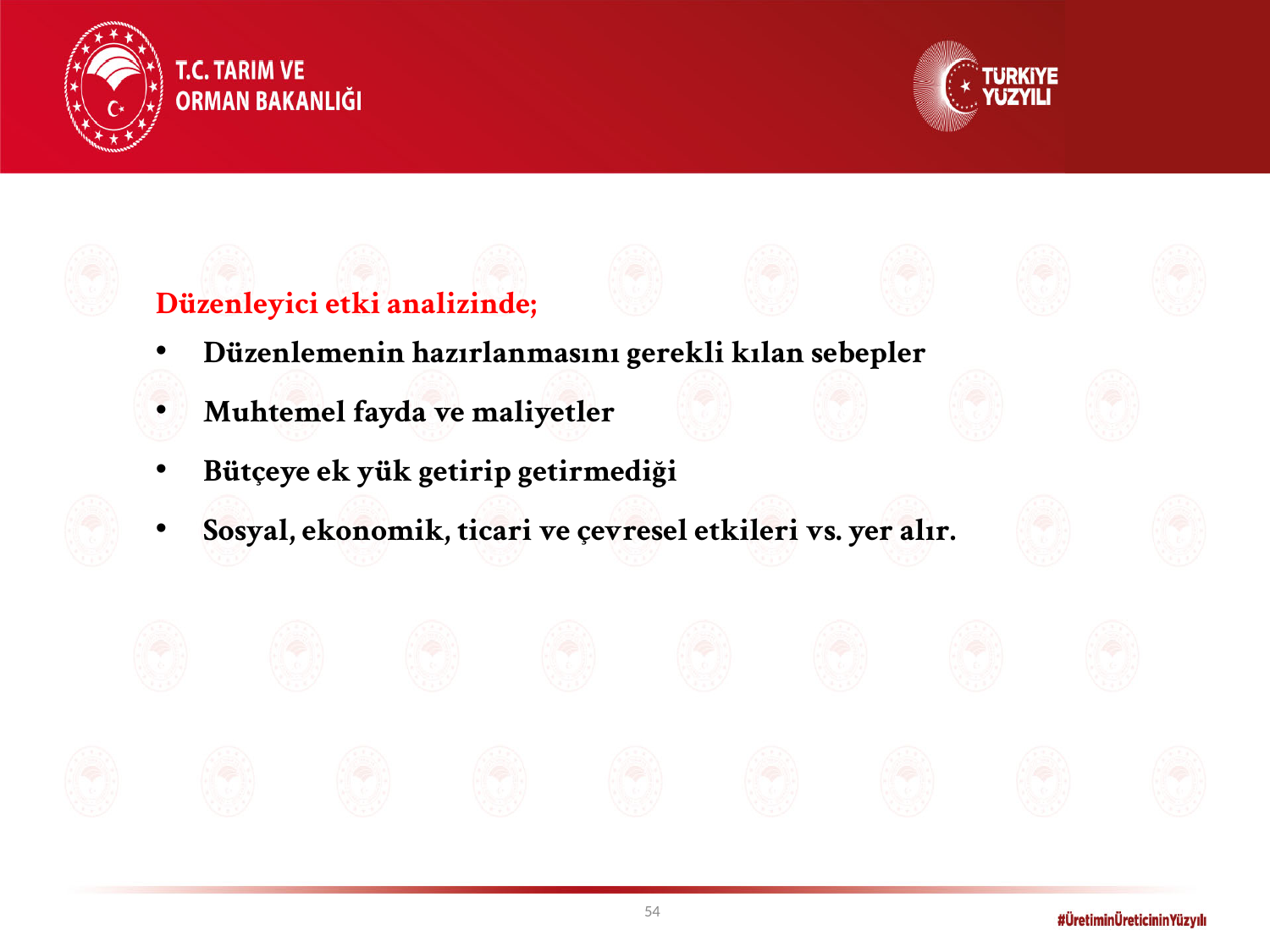

Düzenleyici etki analizinde;
Düzenlemenin hazırlanmasını gerekli kılan sebepler
Muhtemel fayda ve maliyetler
Bütçeye ek yük getirip getirmediği
Sosyal, ekonomik, ticari ve çevresel etkileri vs. yer alır.
54